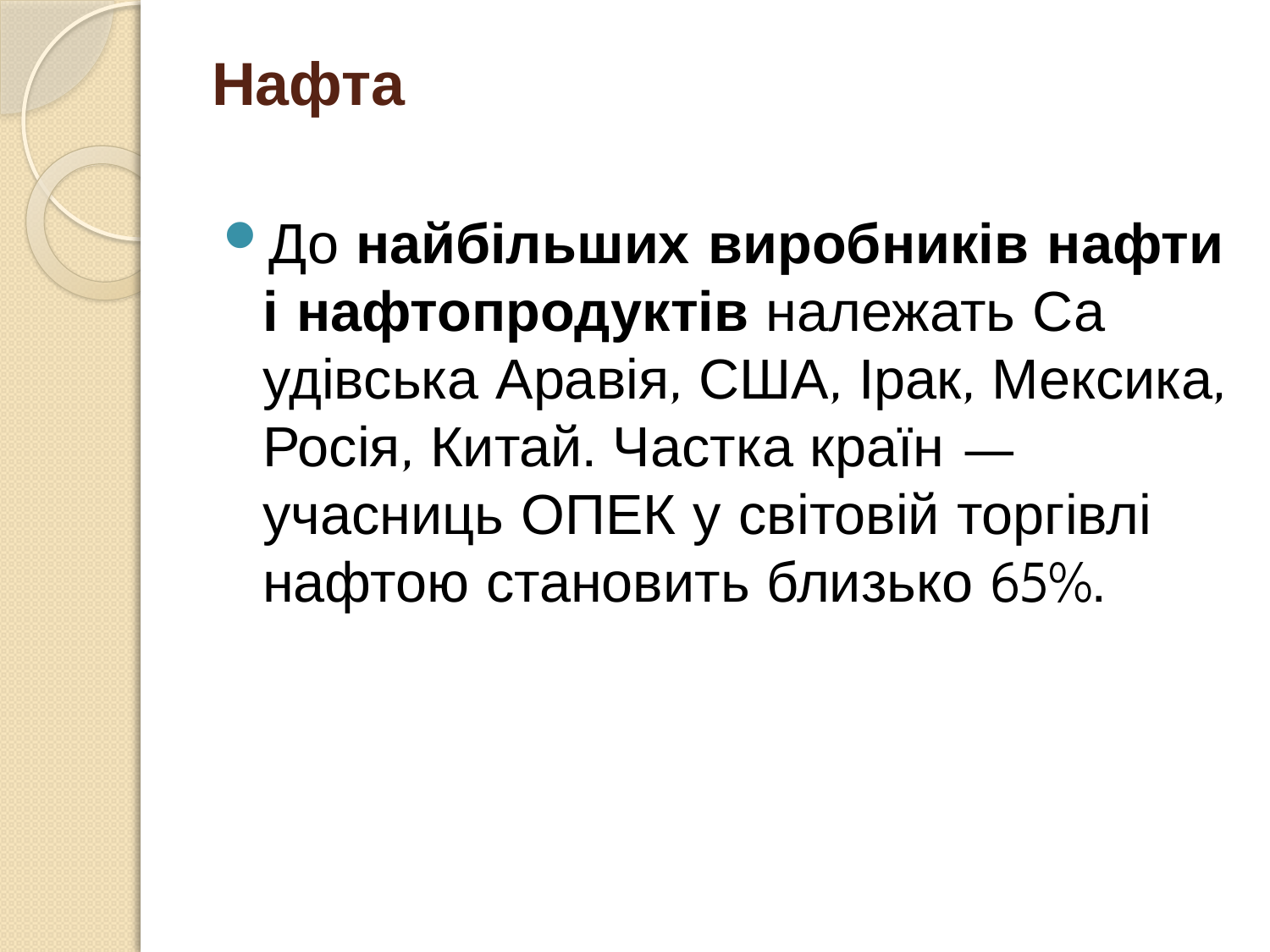

# Нафта
До найбільших виробників нафти і нафтопродуктів належать Са­удівська Аравія, США, Ірак, Мексика, Росія, Китай. Частка країн — учасниць ОПЕК у світовій торгівлі нафтою становить близько 65%.